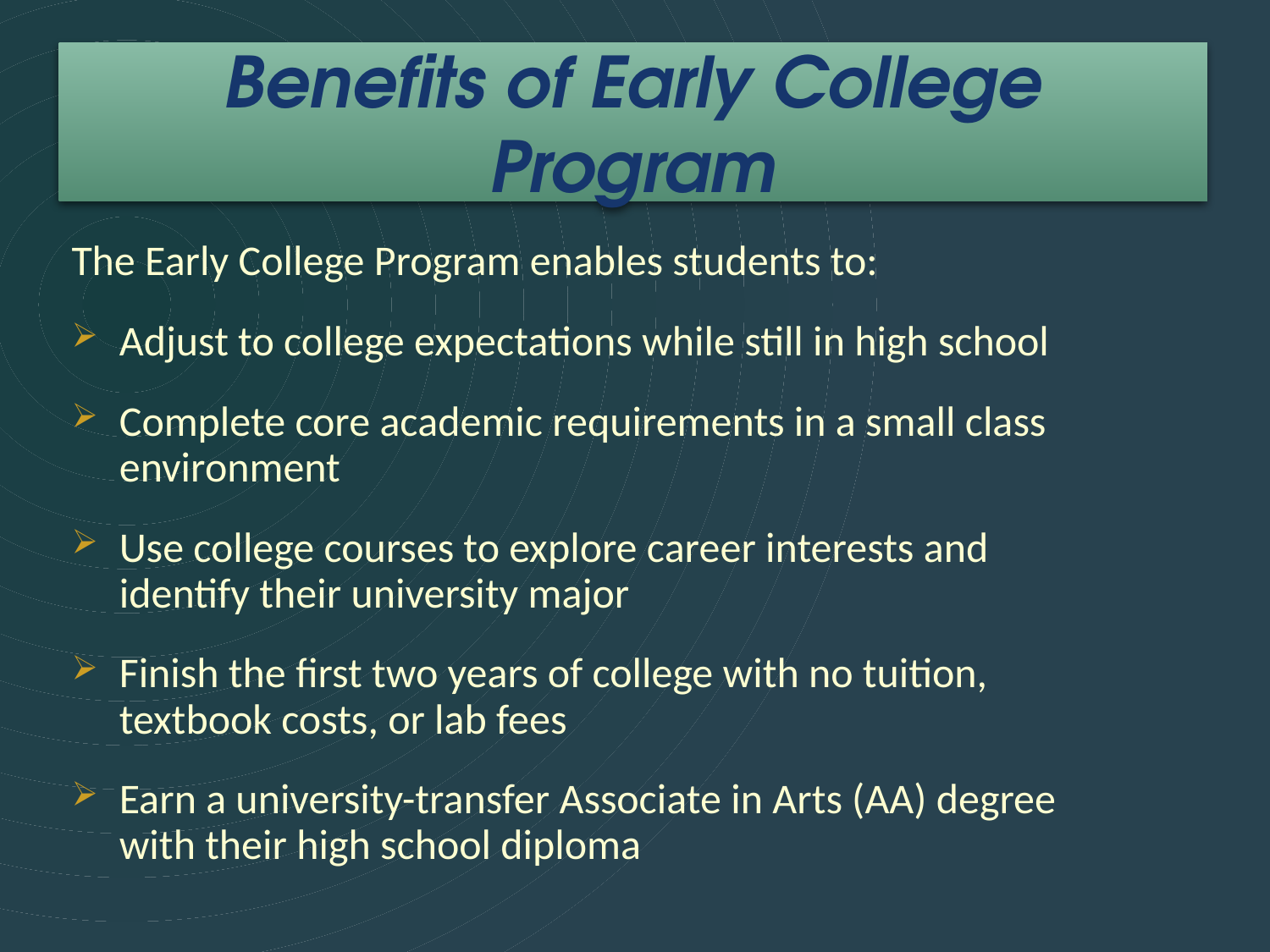

# Benefits of Early College Program
The Early College Program enables students to:
Adjust to college expectations while still in high school
Complete core academic requirements in a small class environment
Use college courses to explore career interests and identify their university major
Finish the first two years of college with no tuition, textbook costs, or lab fees
Earn a university-transfer Associate in Arts (AA) degree with their high school diploma